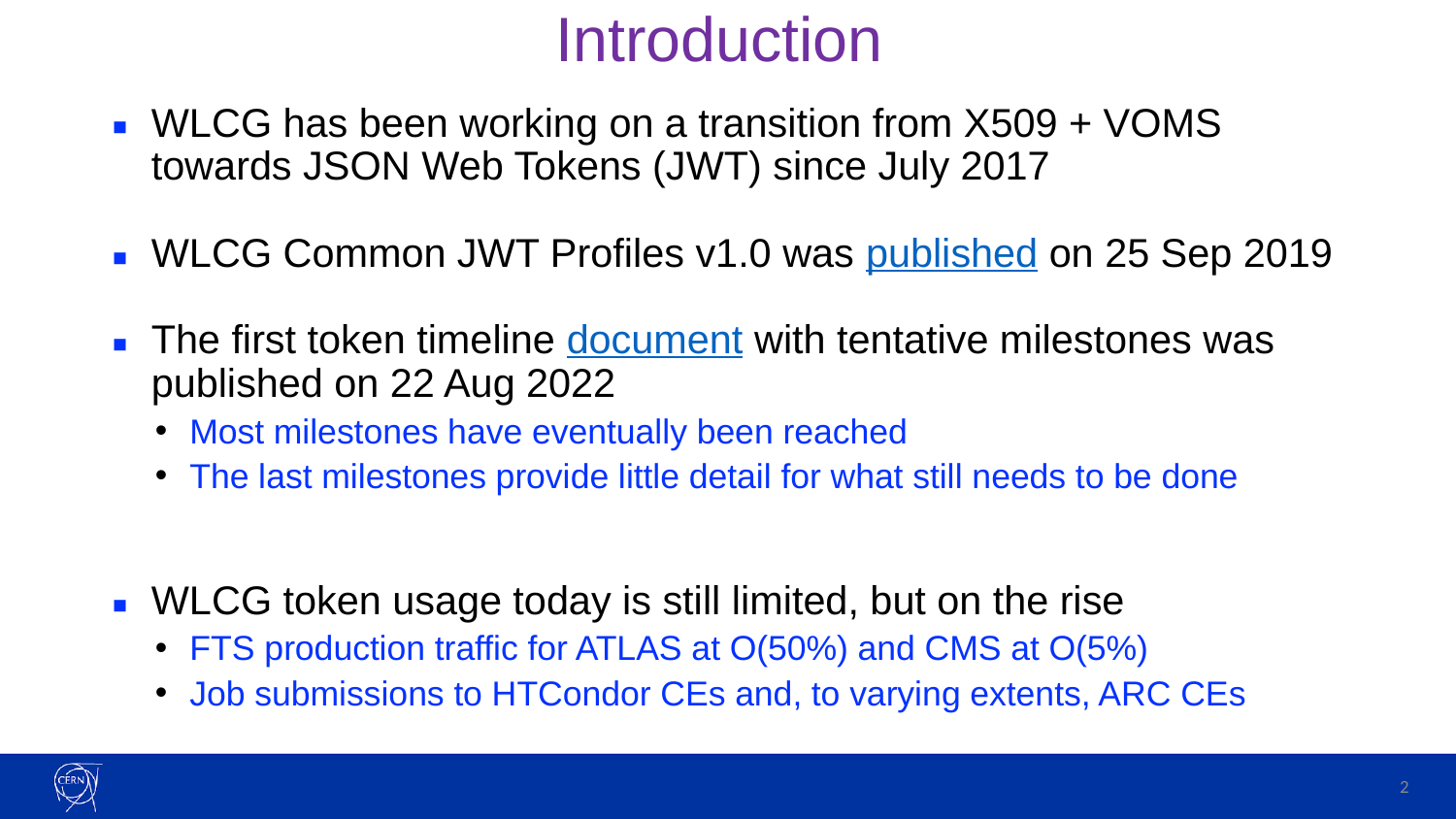

# Introduction
WLCG has been working on a transition from X509 + VOMS towards JSON Web Tokens (JWT) since July 2017

WLCG Common JWT Profiles v1.0 was published on 25 Sep 2019

The first token timeline document with tentative milestones was published on 22 Aug 2022
Most milestones have eventually been reached
The last milestones provide little detail for what still needs to be done

WLCG token usage today is still limited, but on the rise
FTS production traffic for ATLAS at O(50%) and CMS at O(5%)
Job submissions to HTCondor CEs and, to varying extents, ARC CEs
2